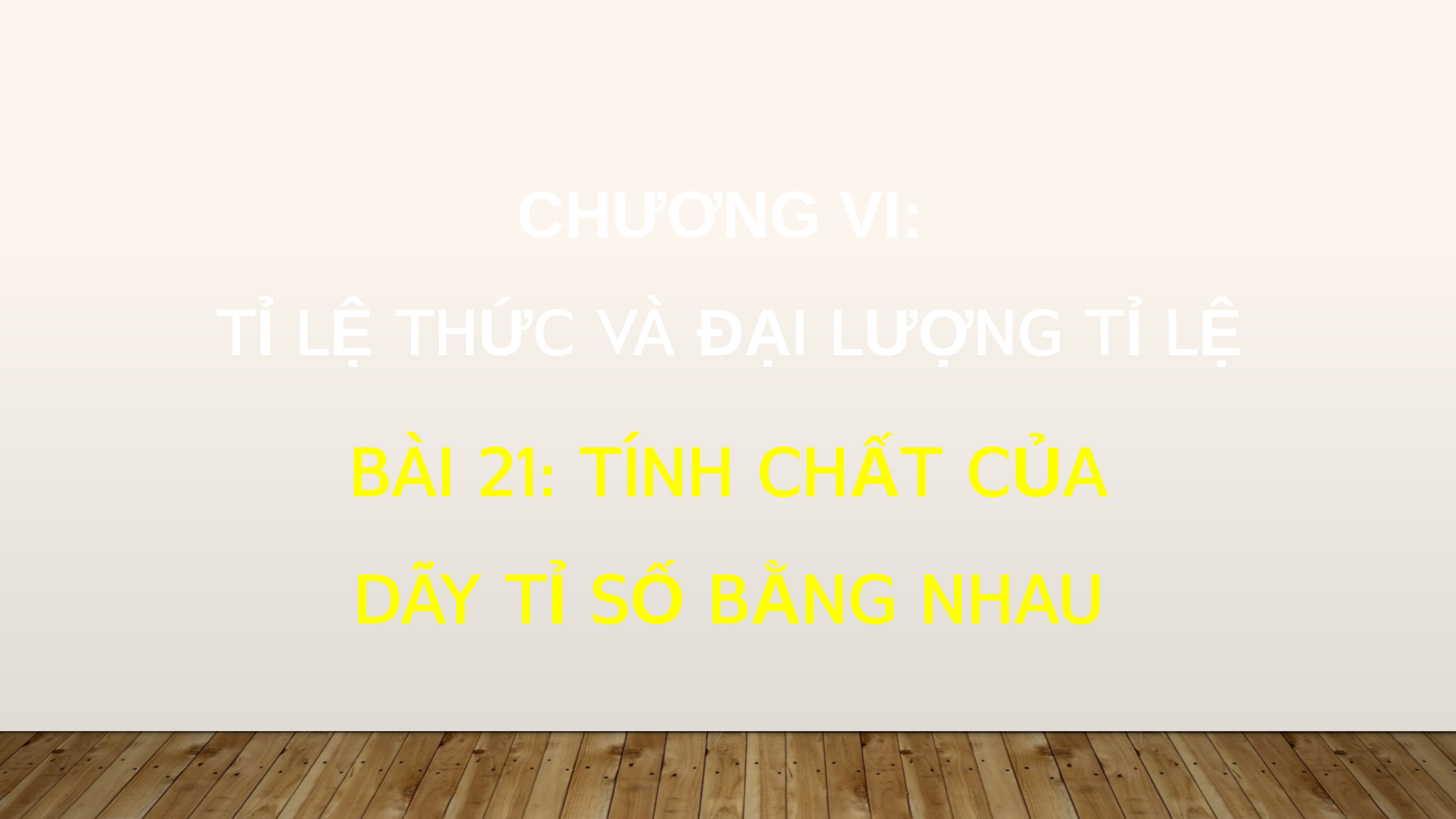

CHƯƠNG VI:
TỈ LỆ THỨC VÀ ĐẠI LƯỢNG TỈ LỆ
BÀI 21: TÍNH CHẤT CỦA DÃY TỈ SỐ BẰNG NHAU